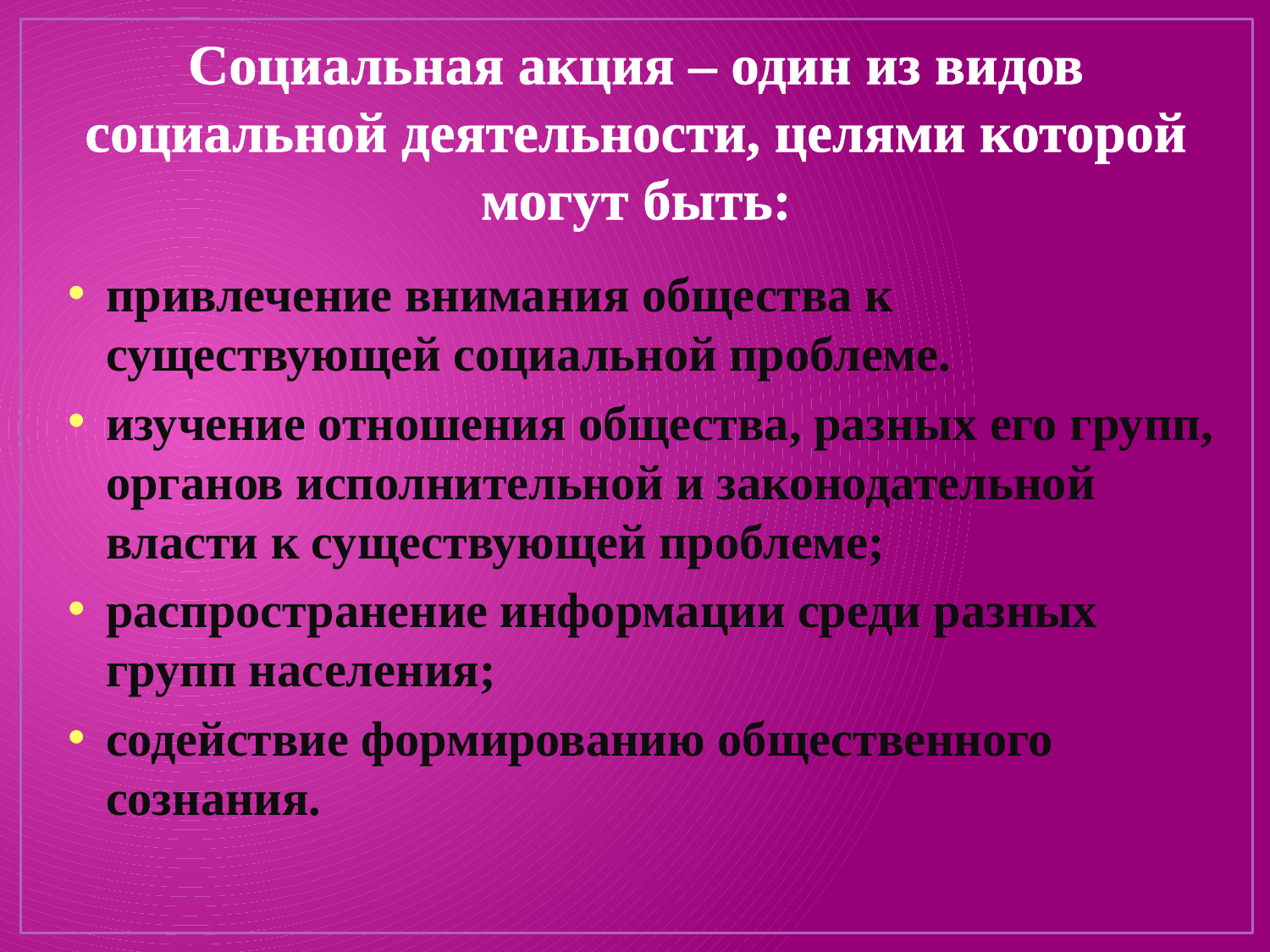

# Социальная акция – один из видов социальной деятельности, целями которой могут быть:
привлечение внимания общества к существующей социальной проблеме.
изучение отношения общества, разных его групп, органов исполнительной и законодательной власти к существующей проблеме;
распространение информации среди разных групп населения;
содействие формированию общественного сознания.